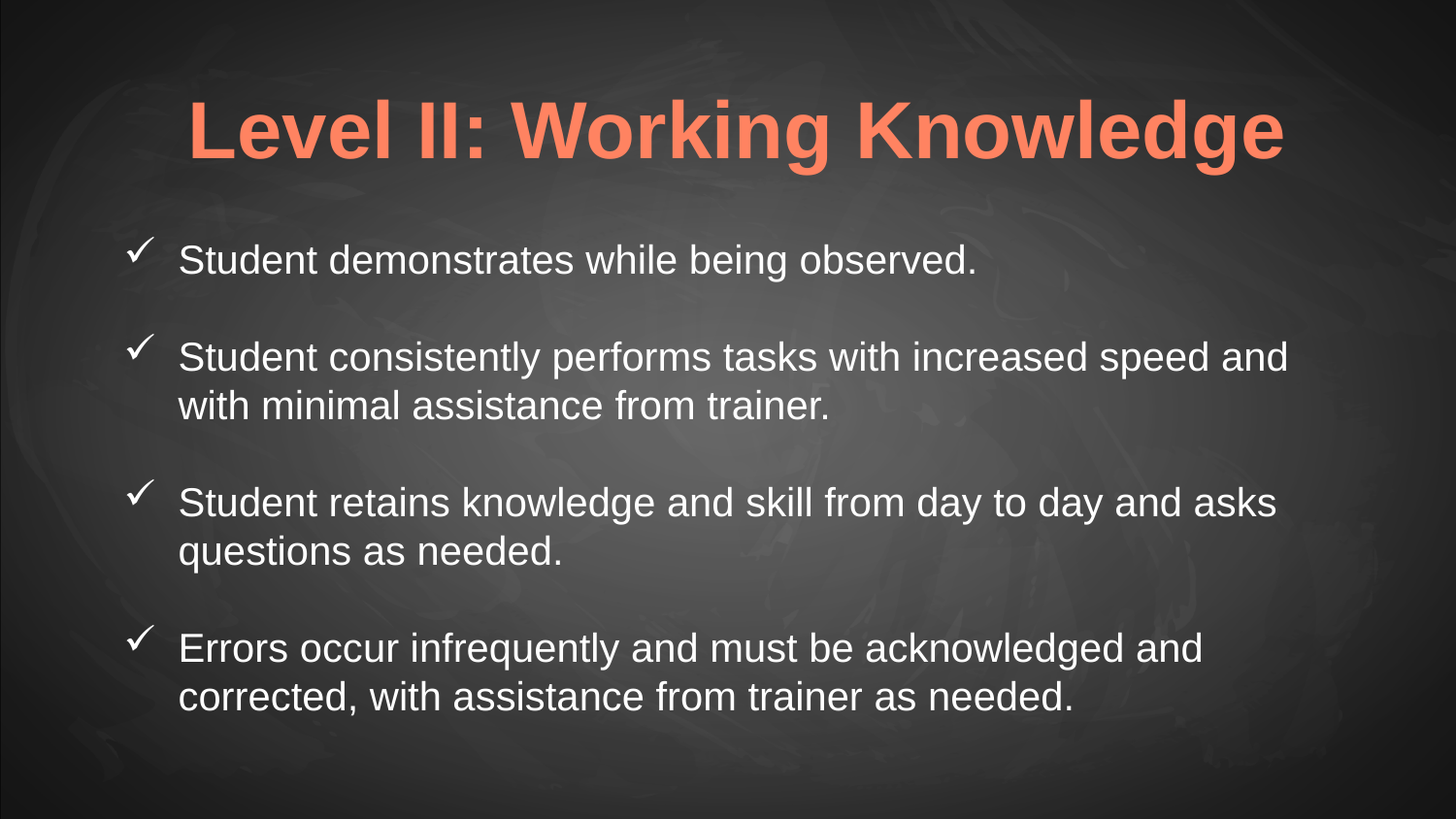

Level II: Working Knowledge
Student demonstrates while being observed.

Student consistently performs tasks with increased speed and with minimal assistance from trainer.

Student retains knowledge and skill from day to day and asks questions as needed.

Errors occur infrequently and must be acknowledged and corrected, with assistance from trainer as needed.